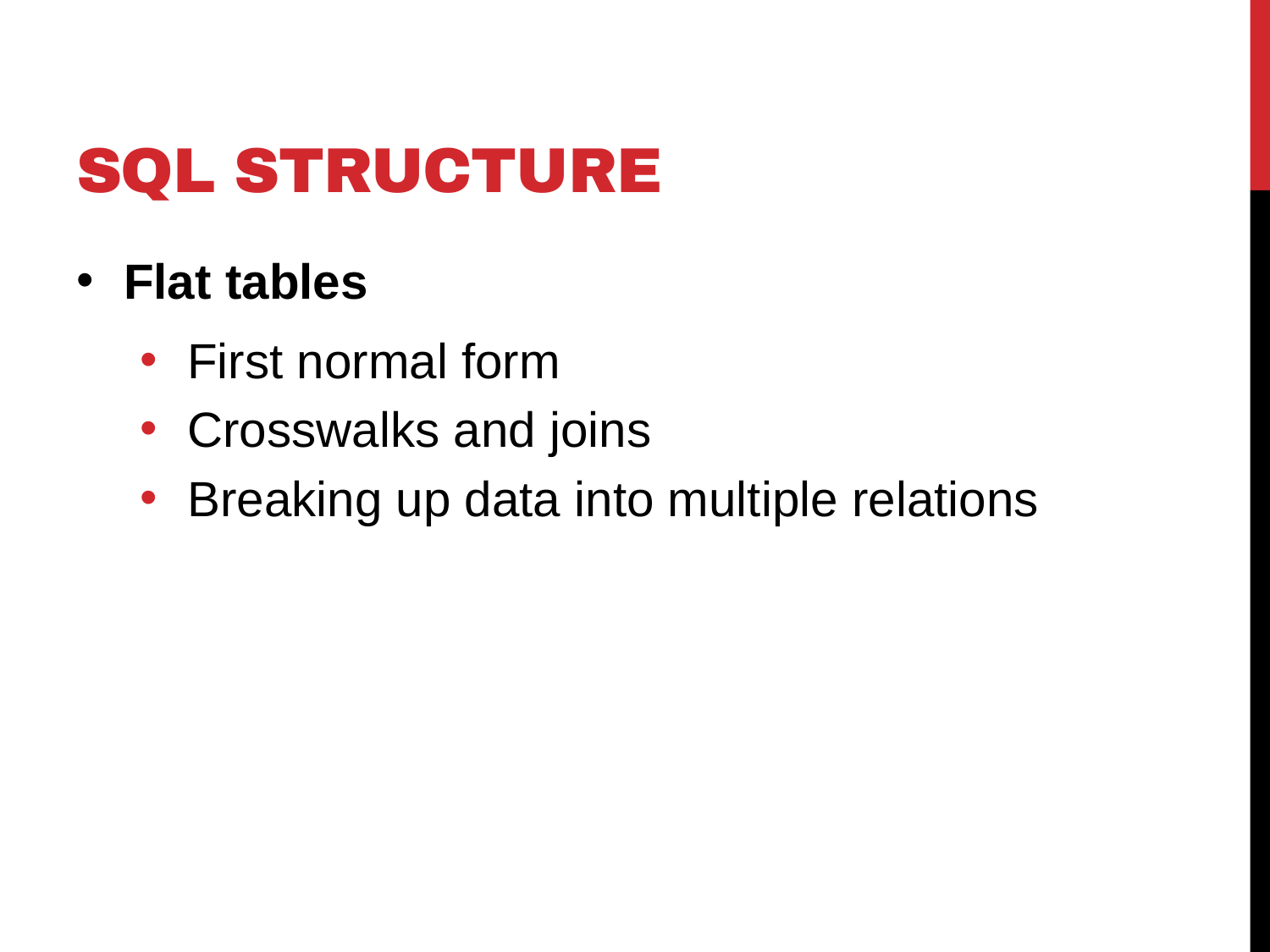

# SQl Structure
Flat tables
First normal form
Crosswalks and joins
Breaking up data into multiple relations